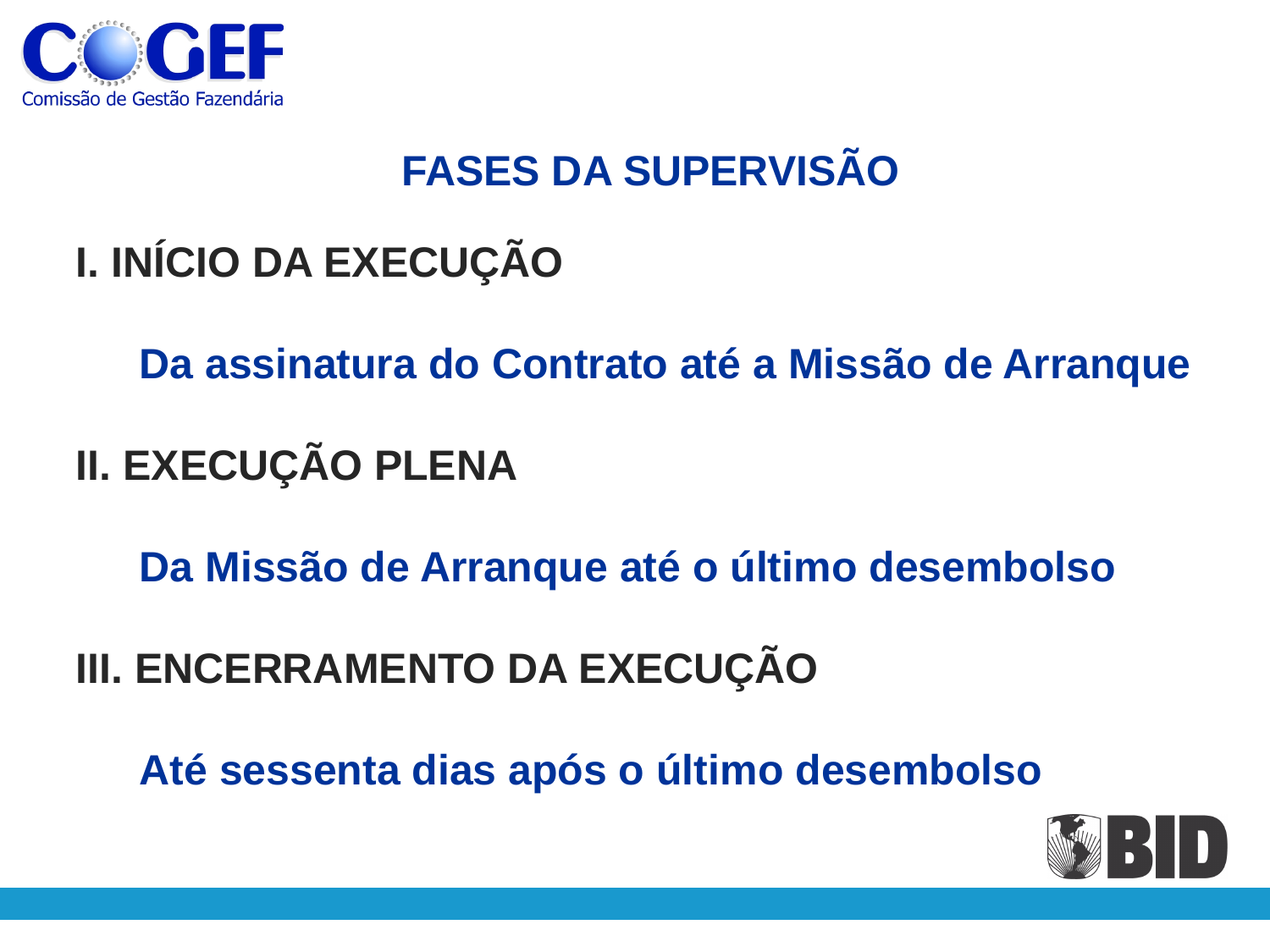

# FASES DA SUPERVISÃO

I. INÍCIO DA EXECUÇÃO

Da assinatura do Contrato até a Missão de Arranque

II. EXECUÇÃO PLENA

Da Missão de Arranque até o último desembolso

III. ENCERRAMENTO DA EXECUÇÃO

Até sessenta dias após o último desembolso